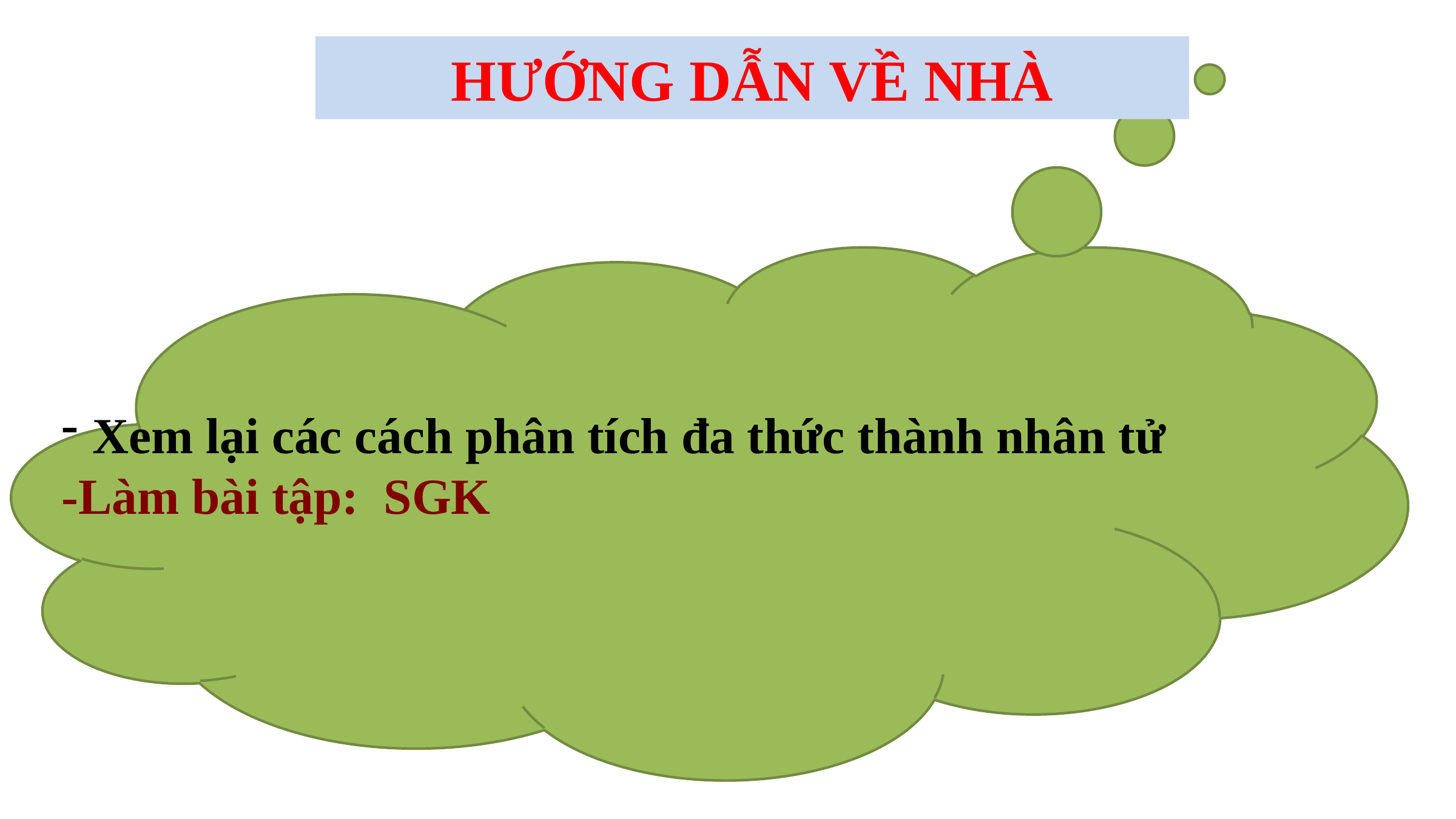

HƯỚNG DẪN VỀ NHÀ

 Xem lại các cách phân tích đa thức thành nhân tử
-Làm bài tập:  SGK